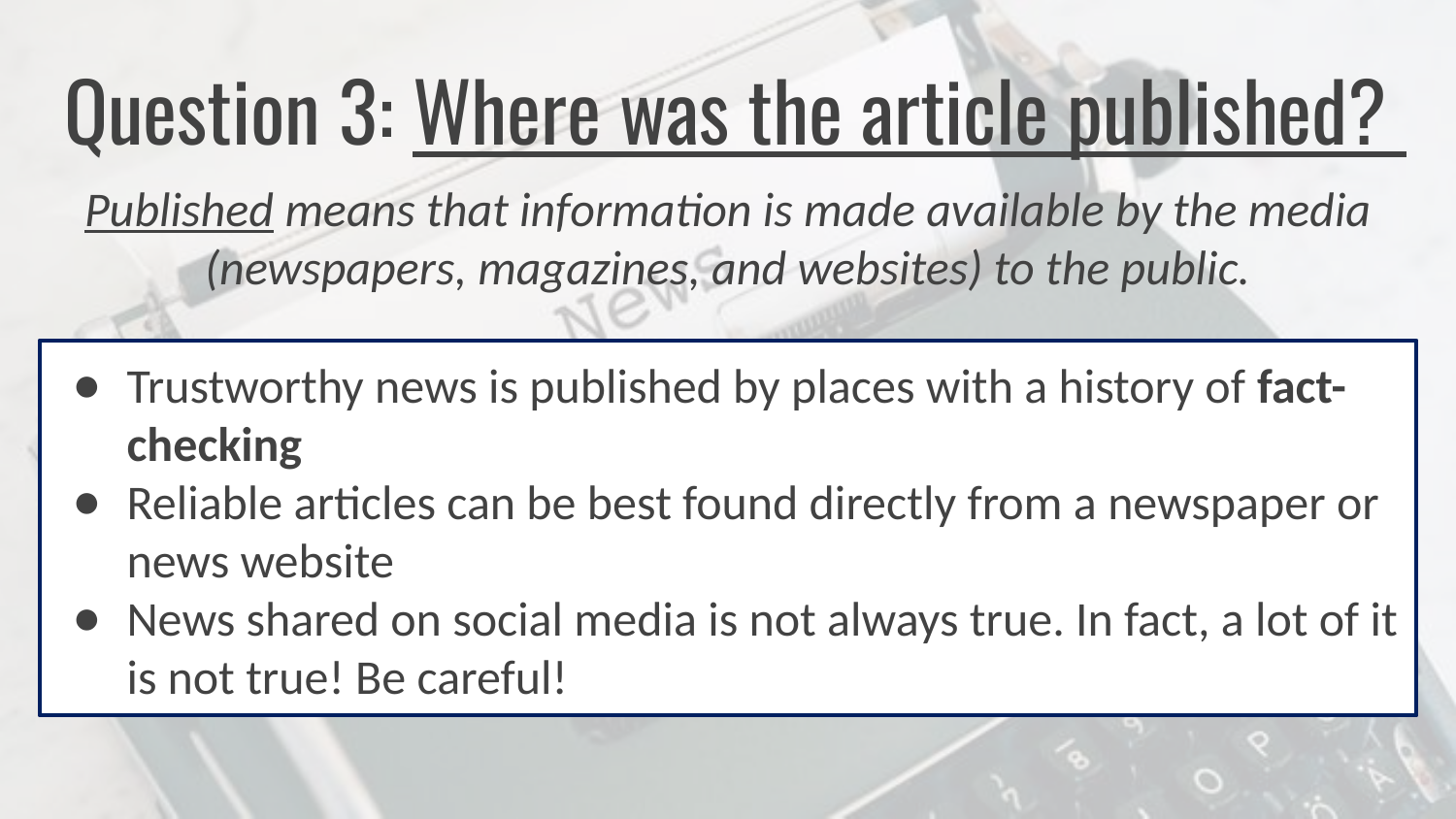

# Question 3: Where was the article published?
Published means that information is made available by the media (newspapers, magazines, and websites) to the public.
Trustworthy news is published by places with a history of fact-checking
Reliable articles can be best found directly from a newspaper or news website
News shared on social media is not always true. In fact, a lot of it is not true! Be careful!